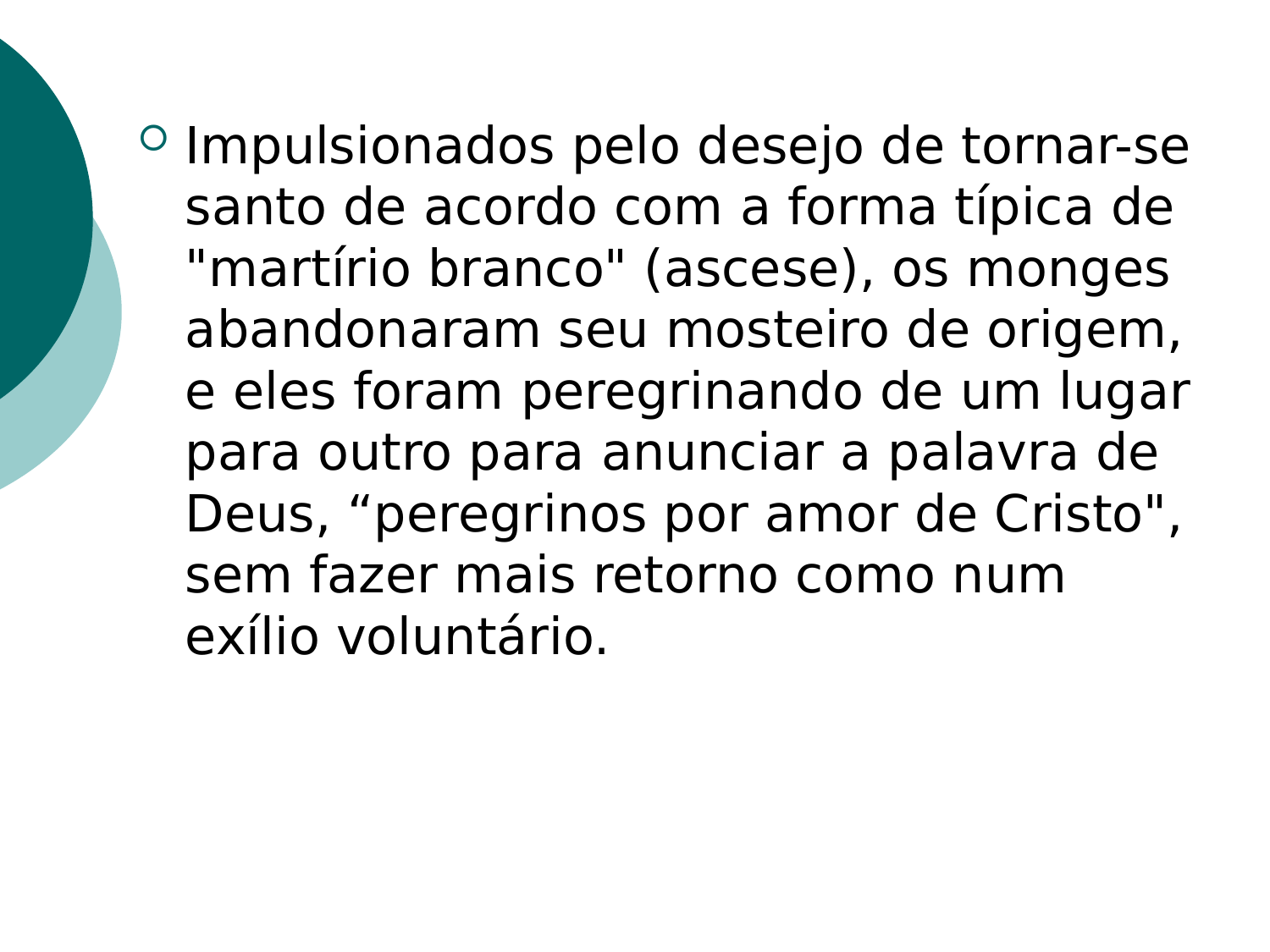

Impulsionados pelo desejo de tornar-se santo de acordo com a forma típica de "martírio branco" (ascese), os monges abandonaram seu mosteiro de origem, e eles foram peregrinando de um lugar para outro para anunciar a palavra de Deus, “peregrinos por amor de Cristo", sem fazer mais retorno como num exílio voluntário.